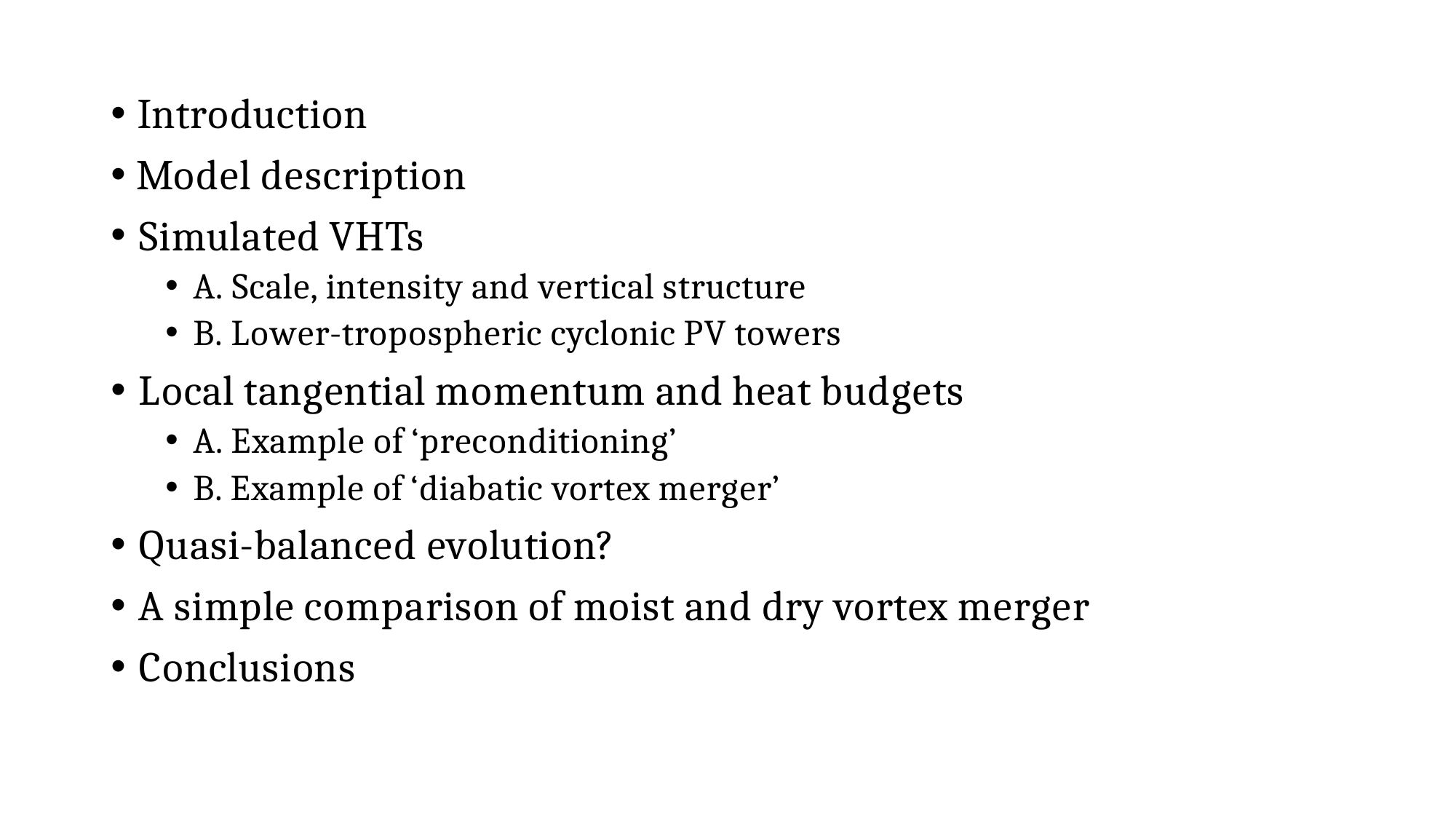

Introduction
Model description
Simulated VHTs
A. Scale, intensity and vertical structure
B. Lower-tropospheric cyclonic PV towers
Local tangential momentum and heat budgets
A. Example of ‘preconditioning’
B. Example of ‘diabatic vortex merger’
Quasi-balanced evolution?
A simple comparison of moist and dry vortex merger
Conclusions